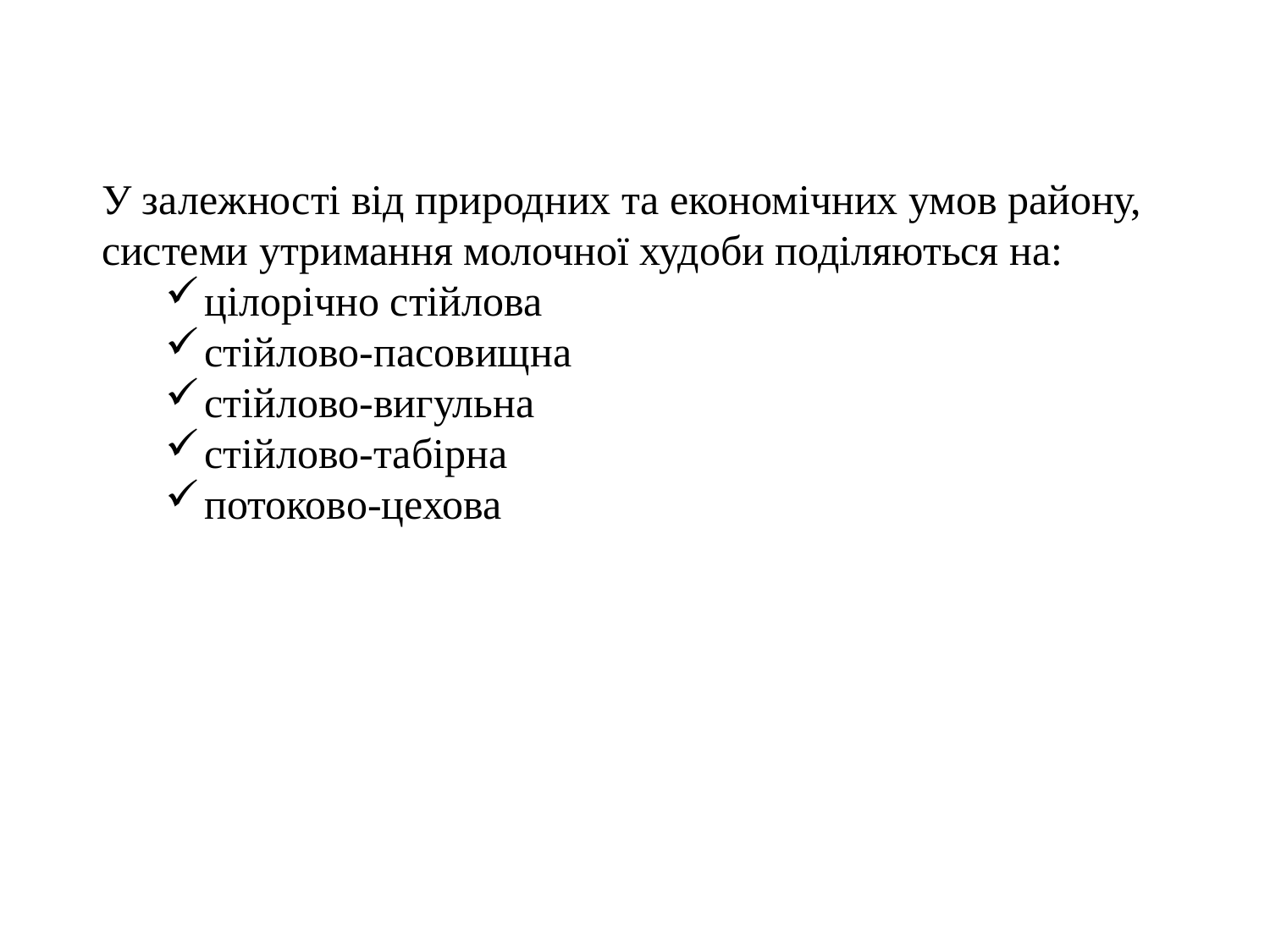

У залежності від природних та економічних умов району, системи утримання молочної худоби поділяються на:
цілорічно стійлова
стійлово-пасовищна
стійлово-вигульна
стійлово-табірна
потоково-цехова